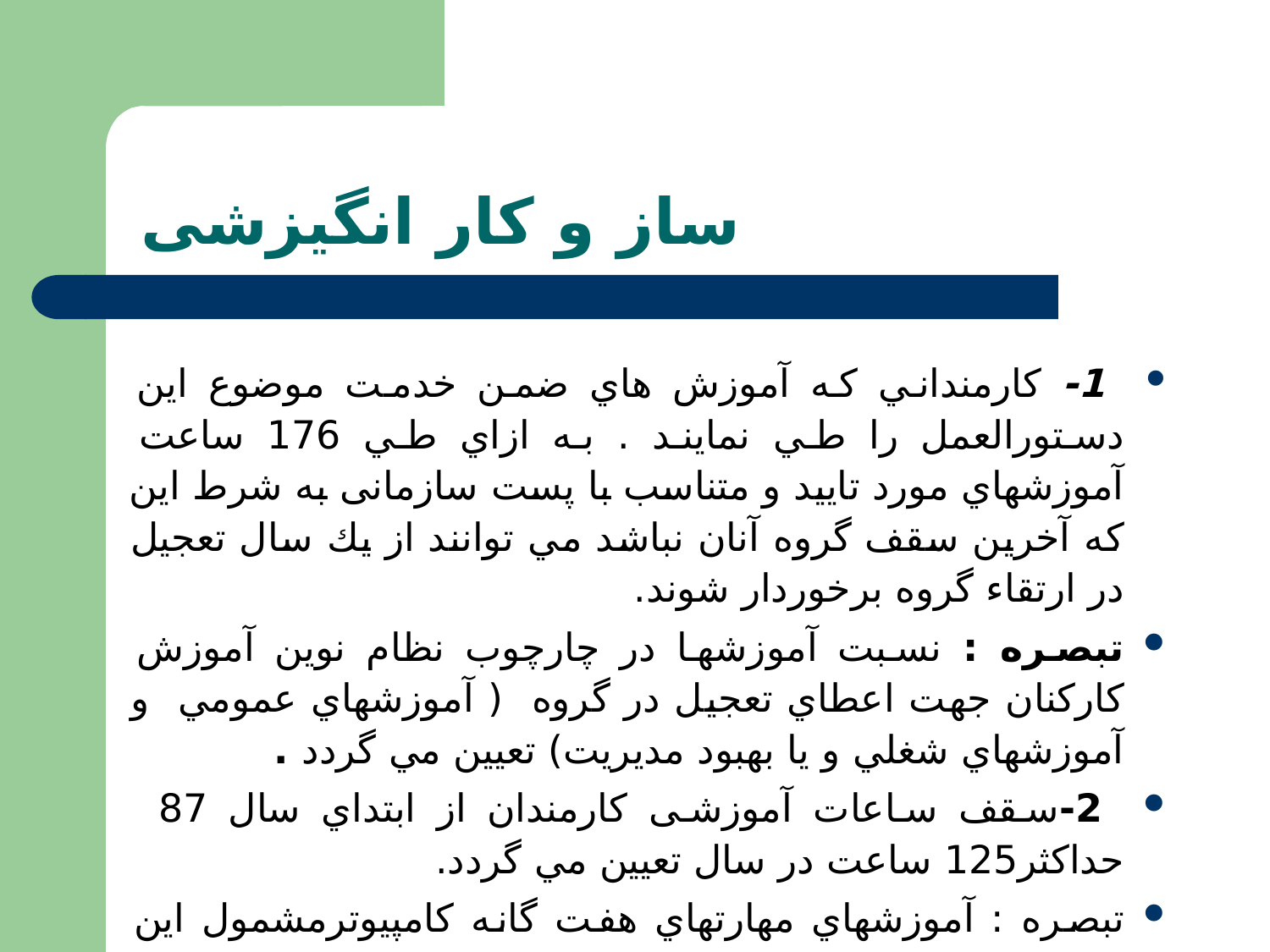

# ساز و کار انگیزشی
 1- كارمنداني كه آموزش هاي ضمن خدمت موضوع اين دستورالعمل را طي نمايند . به ازاي طي 176 ساعت آموزشهاي مورد تاييد و متناسب با پست سازمانی به شرط اين كه آخرين سقف گروه آنان نباشد مي توانند از يك سال تعجيل در ارتقاء گروه برخوردار شوند.
تبصره : نسبت آموزشها در چارچوب نظام نوين آموزش كاركنان جهت اعطاي تعجيل در گروه  ( آموزشهاي عمومي  و آموزشهاي شغلي و يا بهبود مديريت) تعيين مي گردد .
 2-سقف ساعات آموزشی کارمندان از ابتداي سال 87  حداكثر125 ساعت در سال تعيين مي گردد.
تبصره : آموزشهاي مهارتهاي هفت گانه كامپيوترمشمول اين حداكثر نمي باشد.